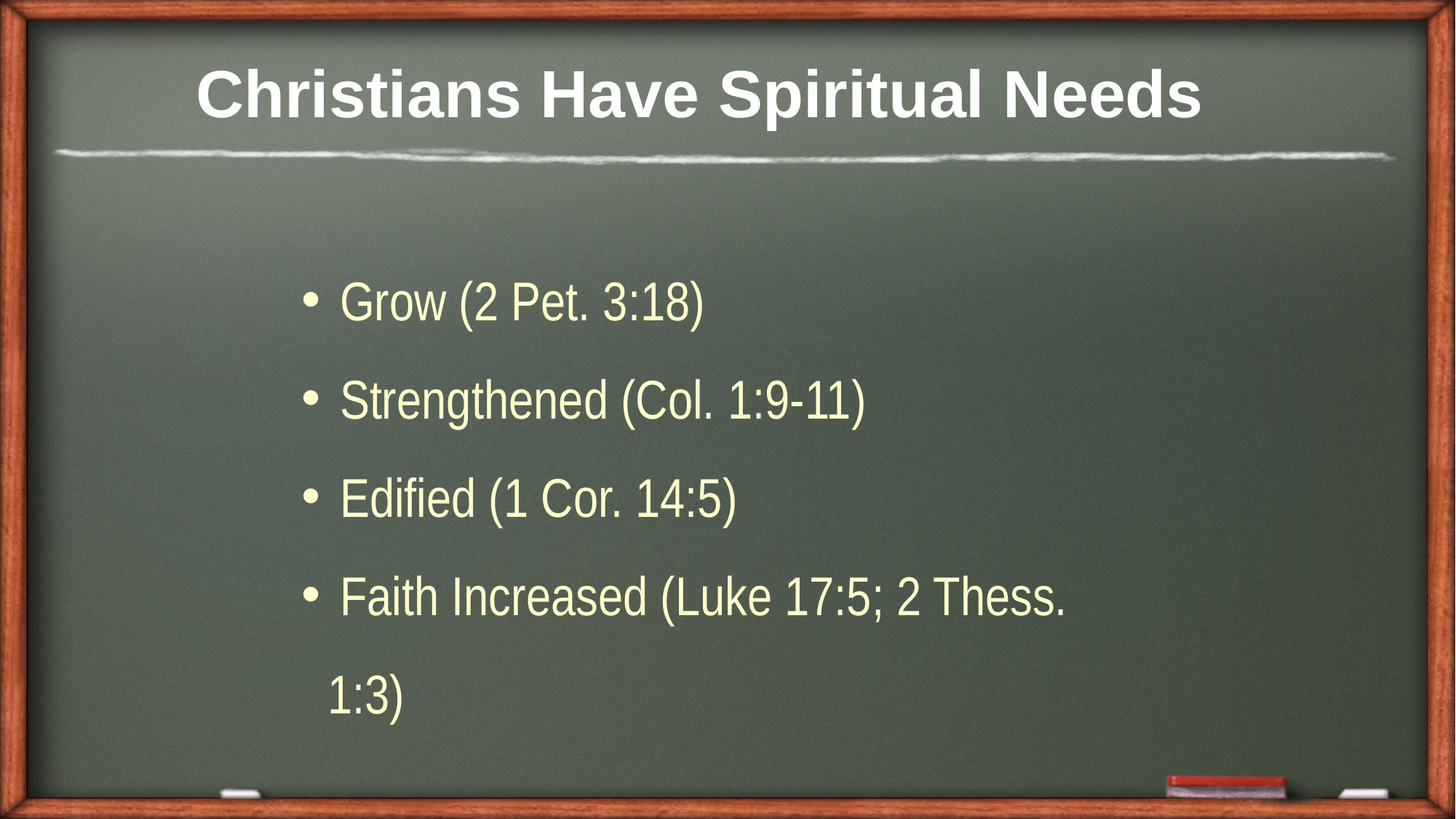

Christians Have Spiritual Needs
 Grow (2 Pet. 3:18)
 Strengthened (Col. 1:9-11)
 Edified (1 Cor. 14:5)
 Faith Increased (Luke 17:5; 2 Thess. 1:3)